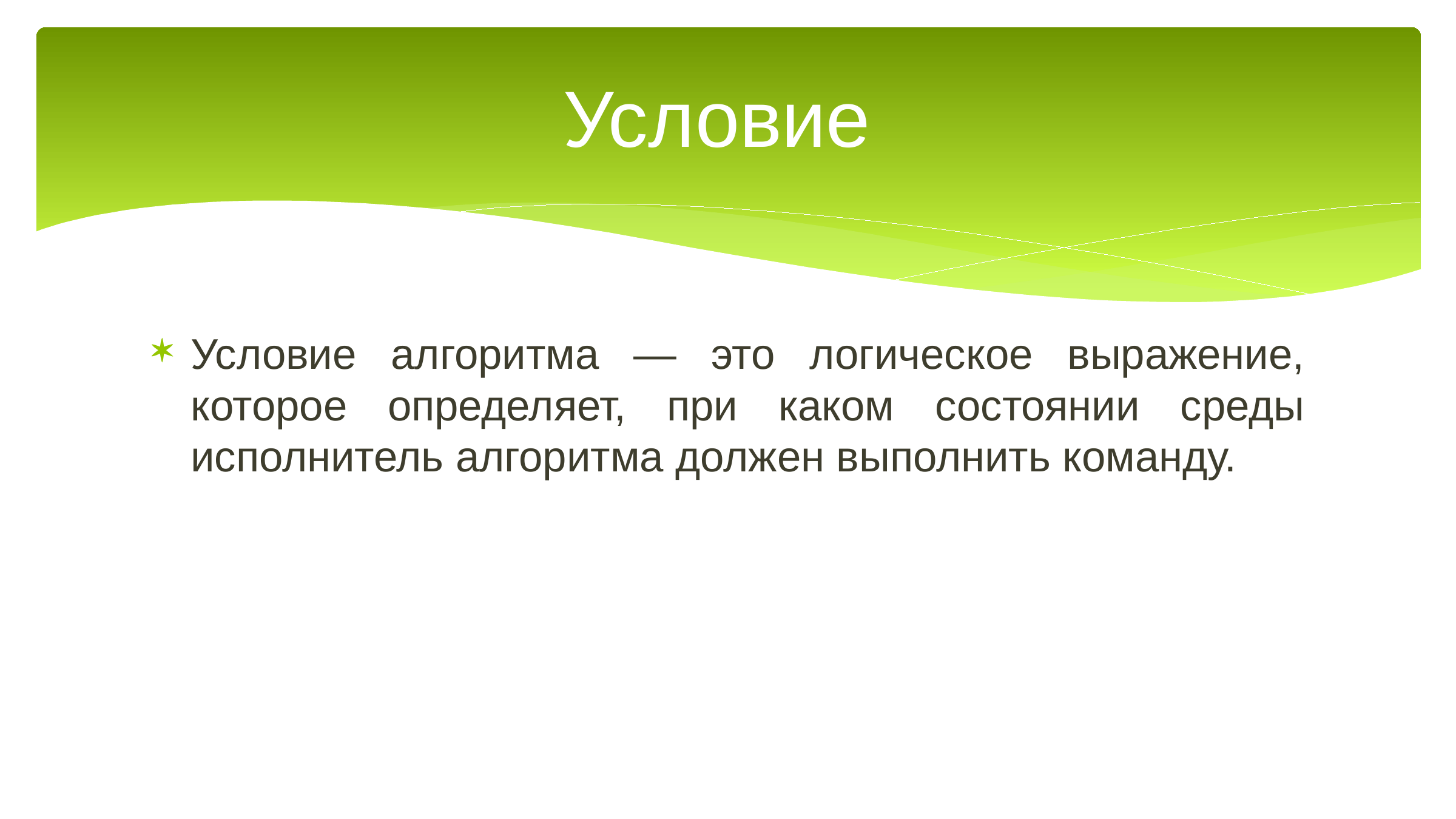

# Условие
Условие алгоритма — это логическое выражение, которое определяет, при каком состоянии среды исполнитель алгоритма должен выполнить команду.